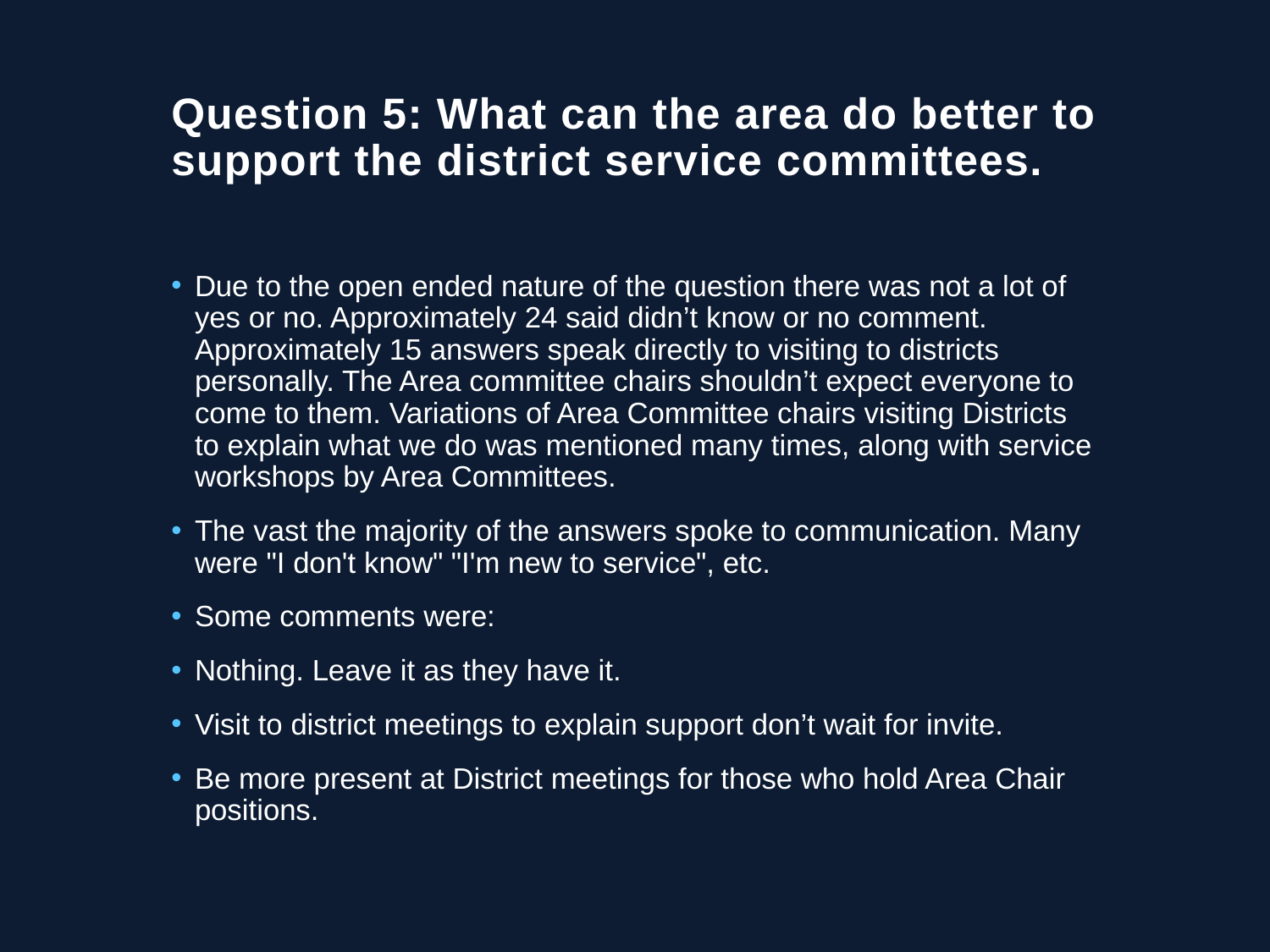

# Question 5: What can the area do better to support the district service committees.
Due to the open ended nature of the question there was not a lot of yes or no. Approximately 24 said didn’t know or no comment. Approximately 15 answers speak directly to visiting to districts personally. The Area committee chairs shouldn’t expect everyone to come to them. Variations of Area Committee chairs visiting Districts to explain what we do was mentioned many times, along with service workshops by Area Committees.
The vast the majority of the answers spoke to communication. Many were "I don't know" "I'm new to service", etc.
Some comments were:
Nothing. Leave it as they have it.
Visit to district meetings to explain support don’t wait for invite.
Be more present at District meetings for those who hold Area Chair positions.